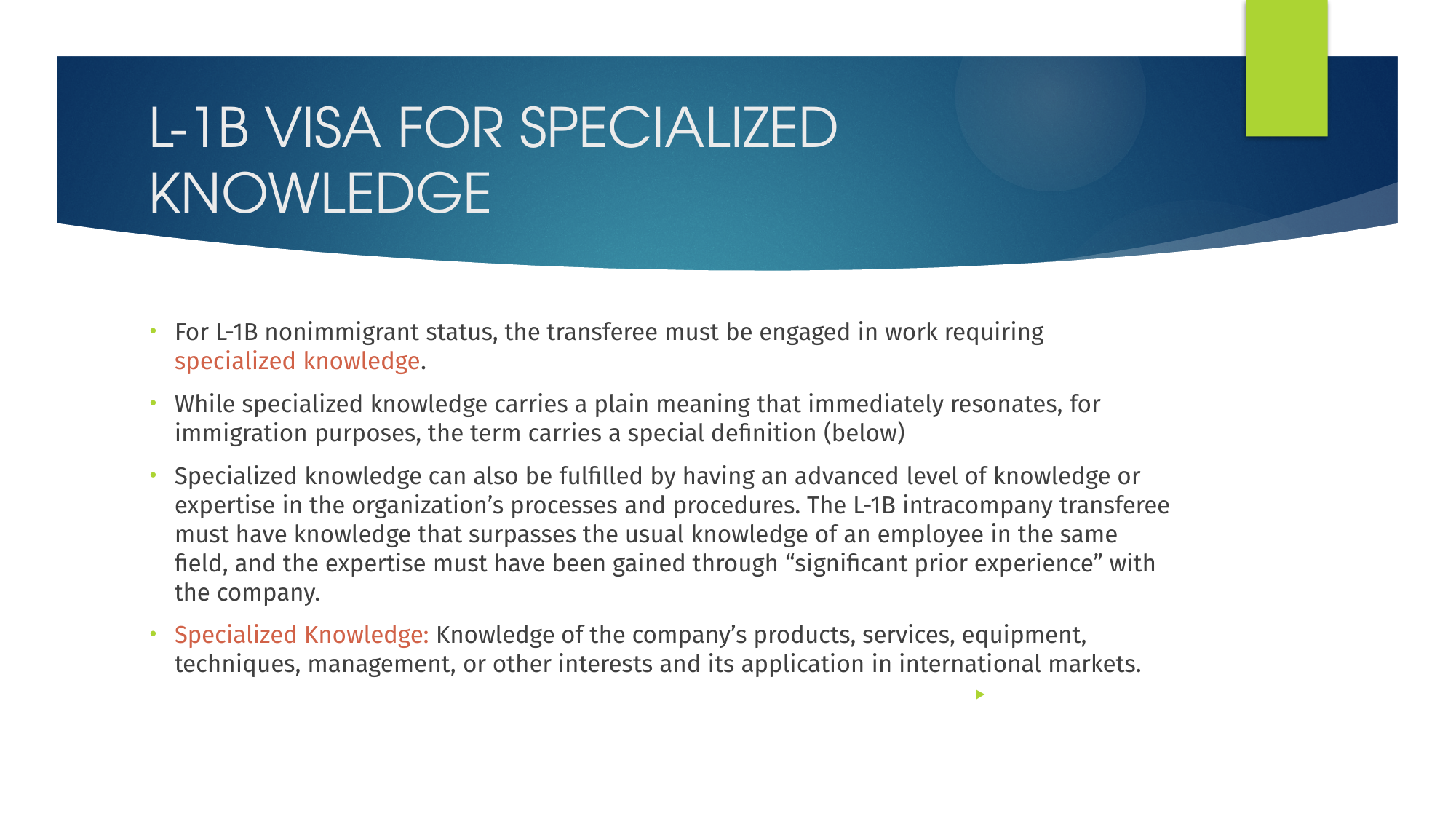

# L-1B VISA FOR SPECIALIZED KNOWLEDGE
For L-1B nonimmigrant status, the transferee must be engaged in work requiring specialized knowledge.
While specialized knowledge carries a plain meaning that immediately resonates, for immigration purposes, the term carries a special definition (below)
Specialized knowledge can also be fulfilled by having an advanced level of knowledge or expertise in the organization’s processes and procedures. The L-1B intracompany transferee must have knowledge that surpasses the usual knowledge of an employee in the same field, and the expertise must have been gained through “significant prior experience” with the company.
Specialized Knowledge: Knowledge of the company’s products, services, equipment, techniques, management, or other interests and its application in international markets.
3/01/18